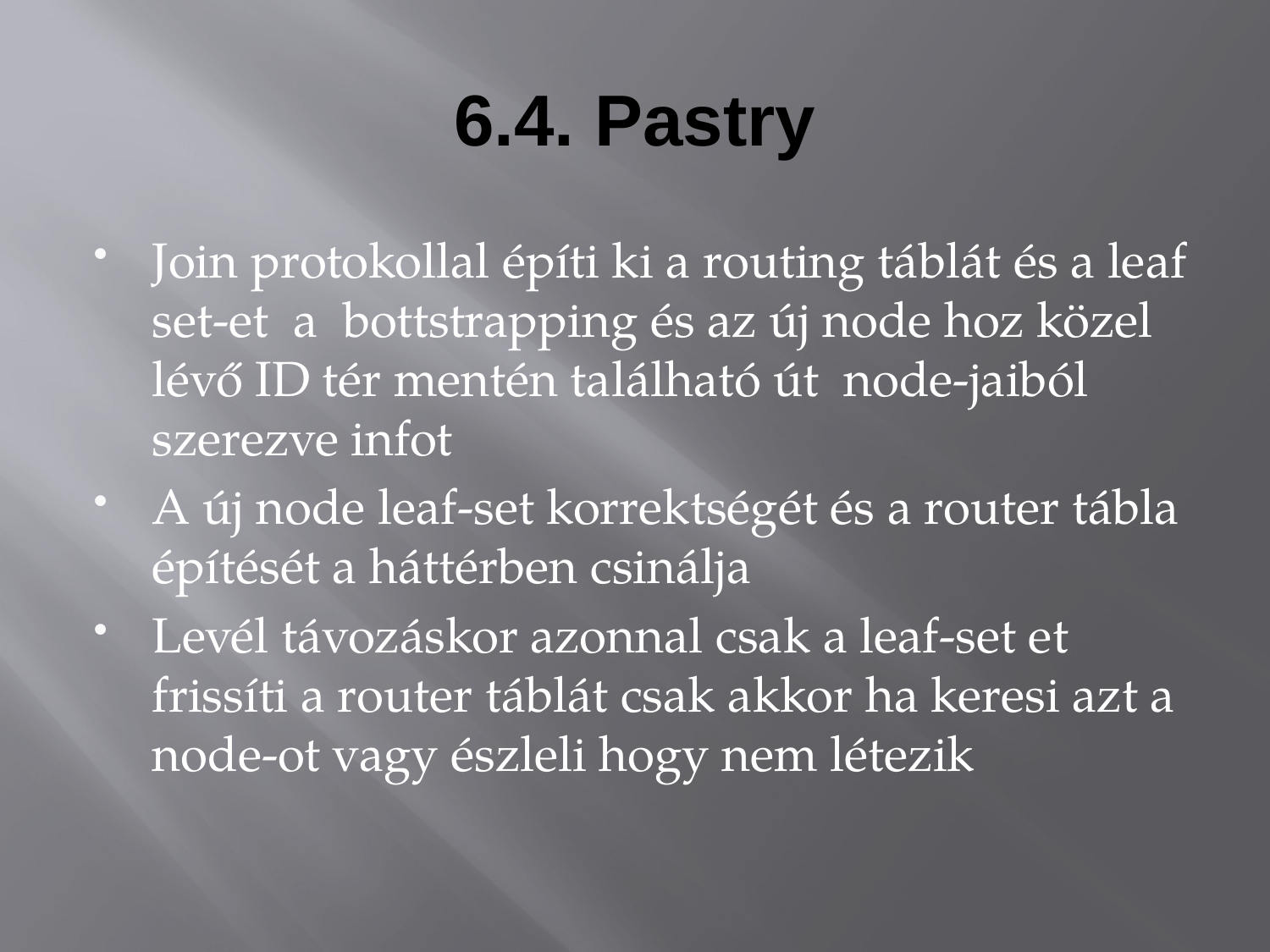

# 6.4. Pastry
Join protokollal építi ki a routing táblát és a leaf set-et  a  bottstrapping és az új node hoz közel lévő ID tér mentén található út  node-jaiból szerezve infot
A új node leaf-set korrektségét és a router tábla építését a háttérben csinálja
Levél távozáskor azonnal csak a leaf-set et frissíti a router táblát csak akkor ha keresi azt a node-ot vagy észleli hogy nem létezik